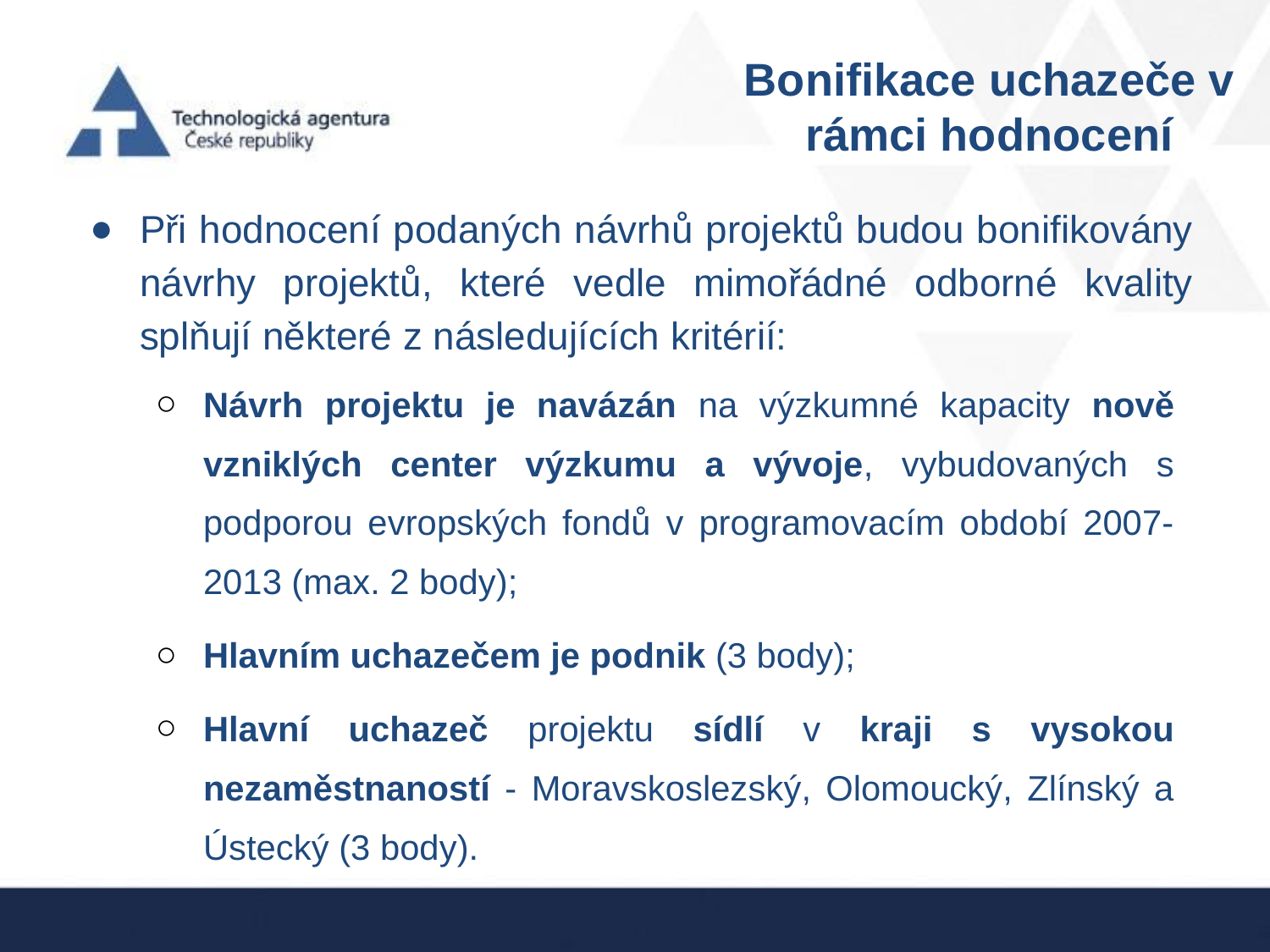

# Bonifikace uchazeče v rámci hodnocení
Při hodnocení podaných návrhů projektů budou bonifikovány návrhy projektů, které vedle mimořádné odborné kvality splňují některé z následujících kritérií:
Návrh projektu je navázán na výzkumné kapacity nově vzniklých center výzkumu a vývoje, vybudovaných s podporou evropských fondů v programovacím období 2007-2013 (max. 2 body);
Hlavním uchazečem je podnik (3 body);
Hlavní uchazeč projektu sídlí v kraji s vysokou nezaměstnaností - Moravskoslezský, Olomoucký, Zlínský a Ústecký (3 body).